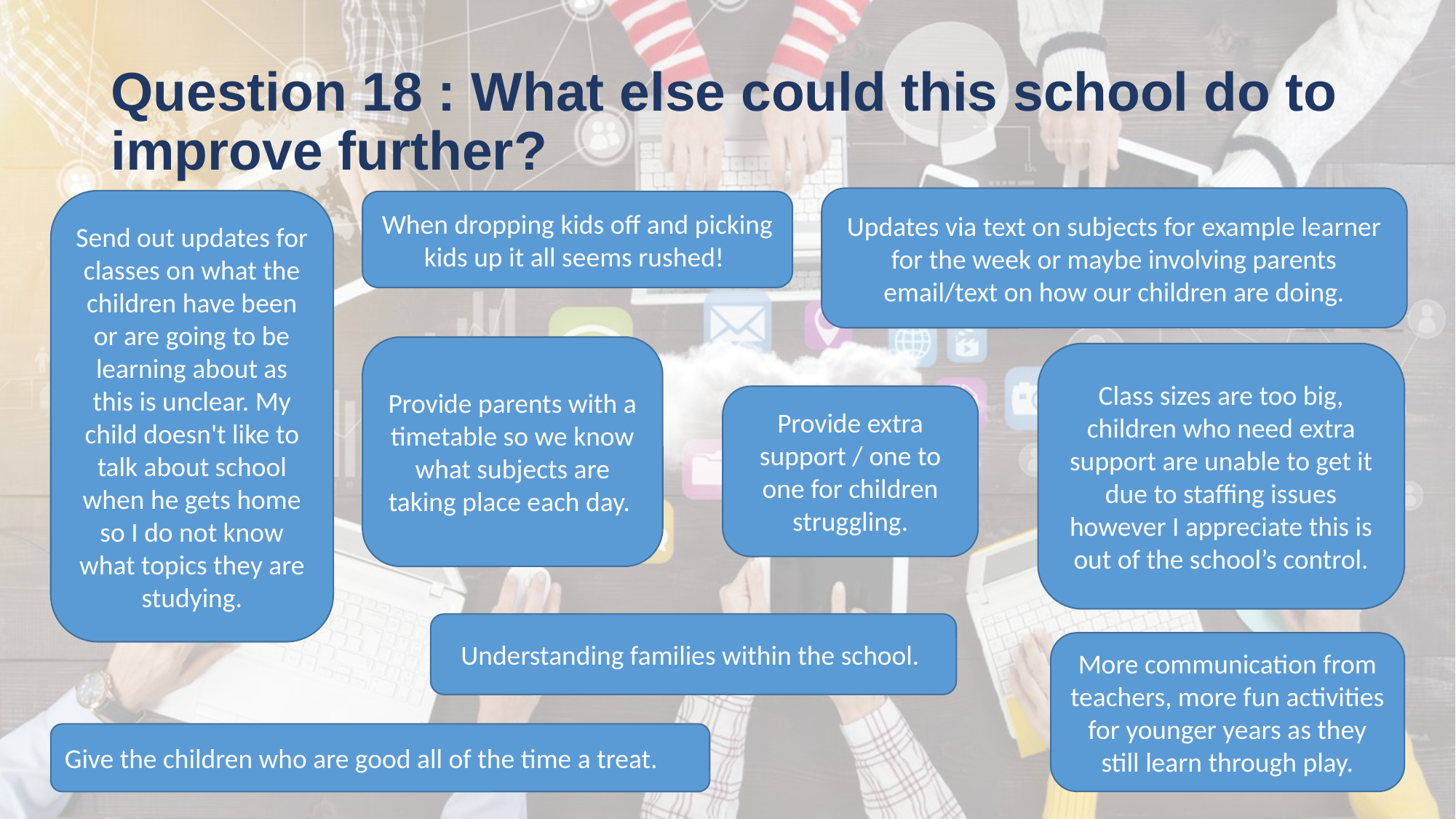

# Question 18 : What else could this school do to improve further?
Updates via text on subjects for example learner for the week or maybe involving parents email/text on how our children are doing.
Send out updates for classes on what the children have been or are going to be learning about as this is unclear. My child doesn't like to talk about school when he gets home so I do not know what topics they are studying.
When dropping kids off and picking kids up it all seems rushed!
Provide parents with a timetable so we know what subjects are taking place each day.
Class sizes are too big, children who need extra support are unable to get it due to staffing issues however I appreciate this is out of the school’s control.
Provide extra support / one to one for children struggling.
Understanding families within the school.
More communication from teachers, more fun activities for younger years as they still learn through play.
Give the children who are good all of the time a treat.